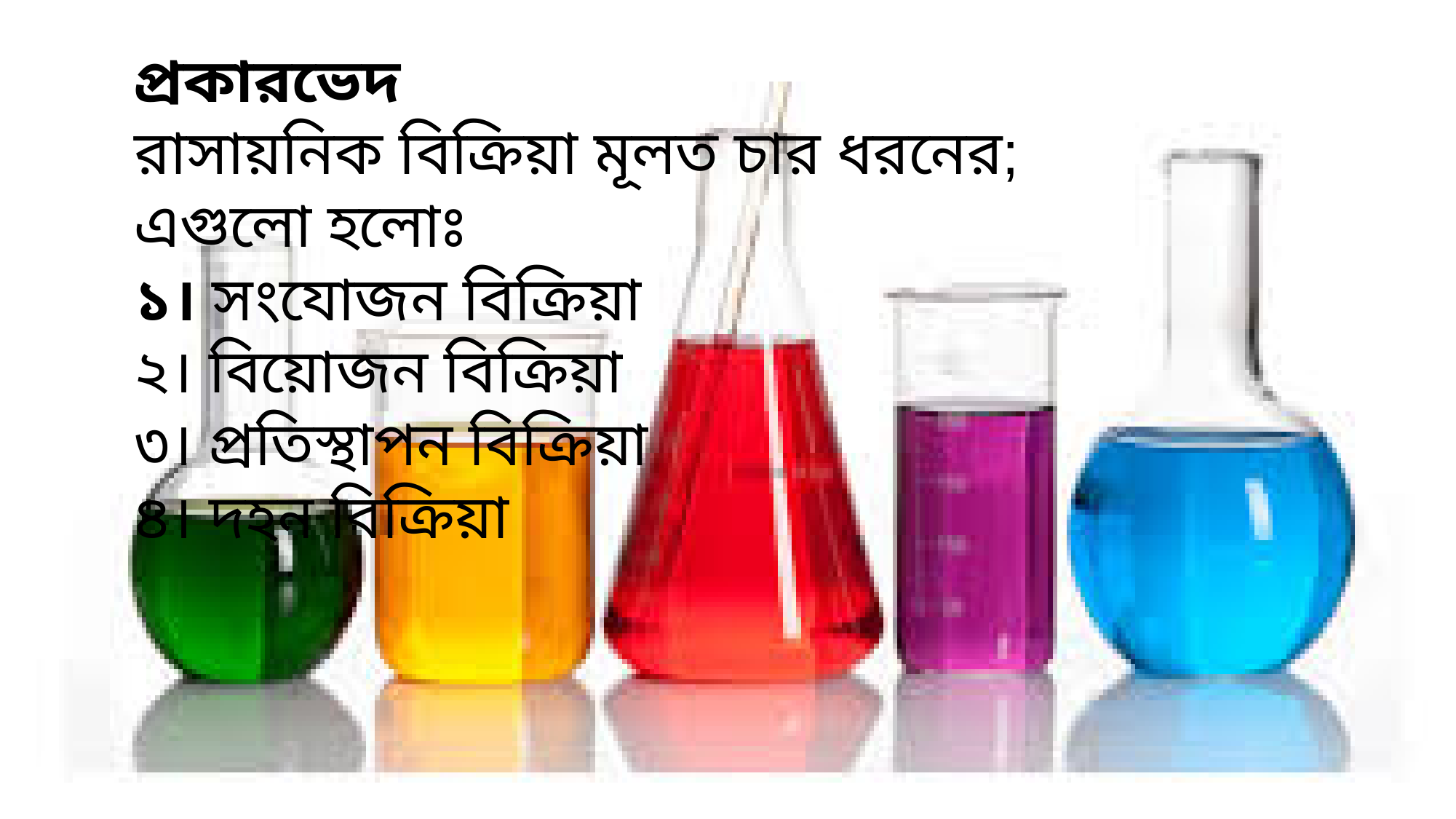

প্রকারভেদ
রাসায়নিক বিক্রিয়া মূলত চার ধরনের; এগুলো হলোঃ
১। সংযোজন বিক্রিয়া
২। বিয়োজন বিক্রিয়া
৩। প্রতিস্থাপন বিক্রিয়া
৪। দহন বিক্রিয়া